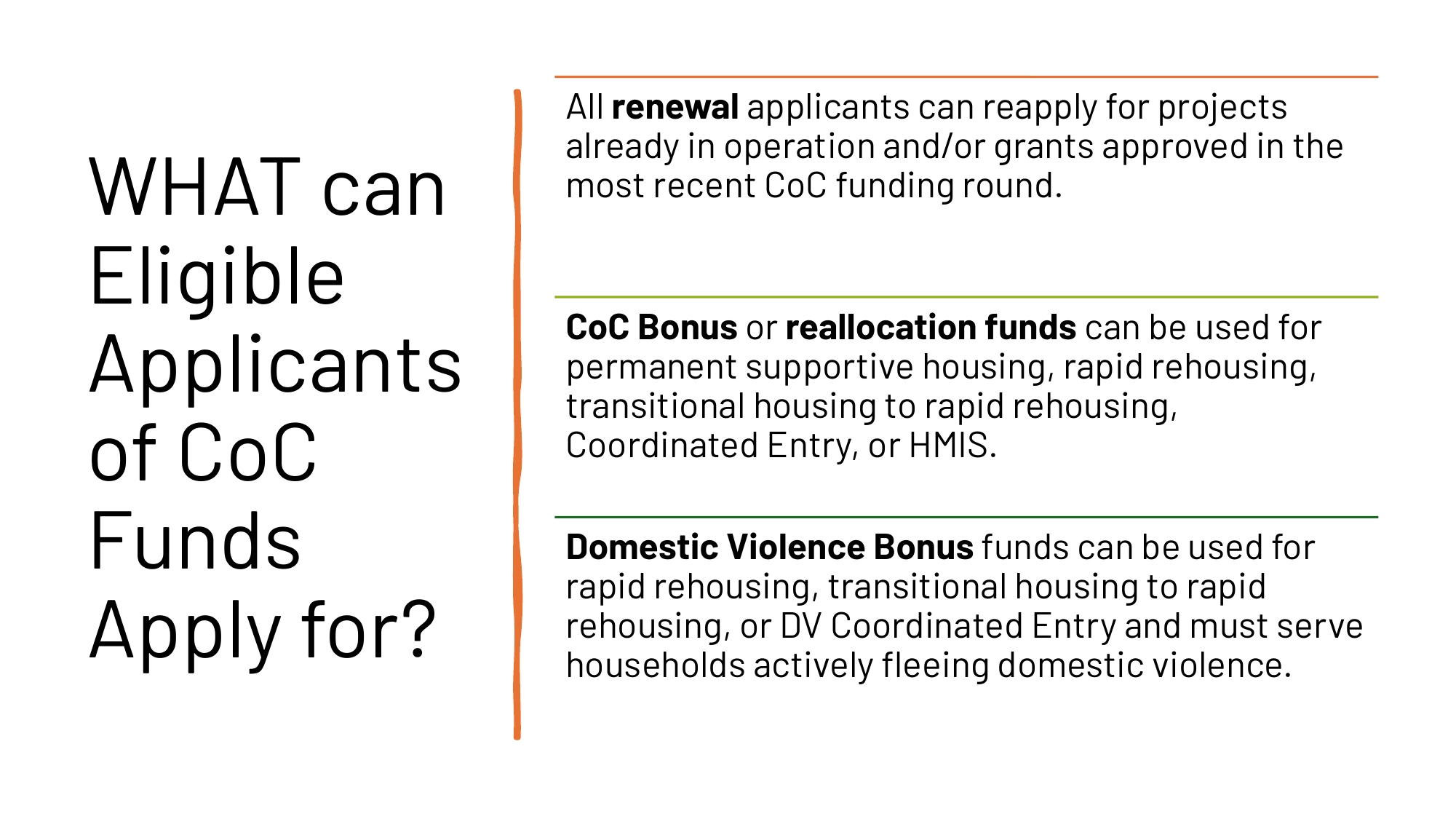

All renewal applicants can reapply for projects already in operation and/or grants approved in the most recent CoC funding round.
CoC Bonus or reallocation funds can be used for permanent supportive housing, rapid rehousing, transitional housing to rapid rehousing, Coordinated Entry, or HMIS.
Domestic Violence Bonus funds can be used for rapid rehousing, transitional housing to rapid rehousing, or DV Coordinated Entry and must serve households actively fleeing domestic violence.
# WHAT can Eligible Applicants of CoC Funds Apply for?